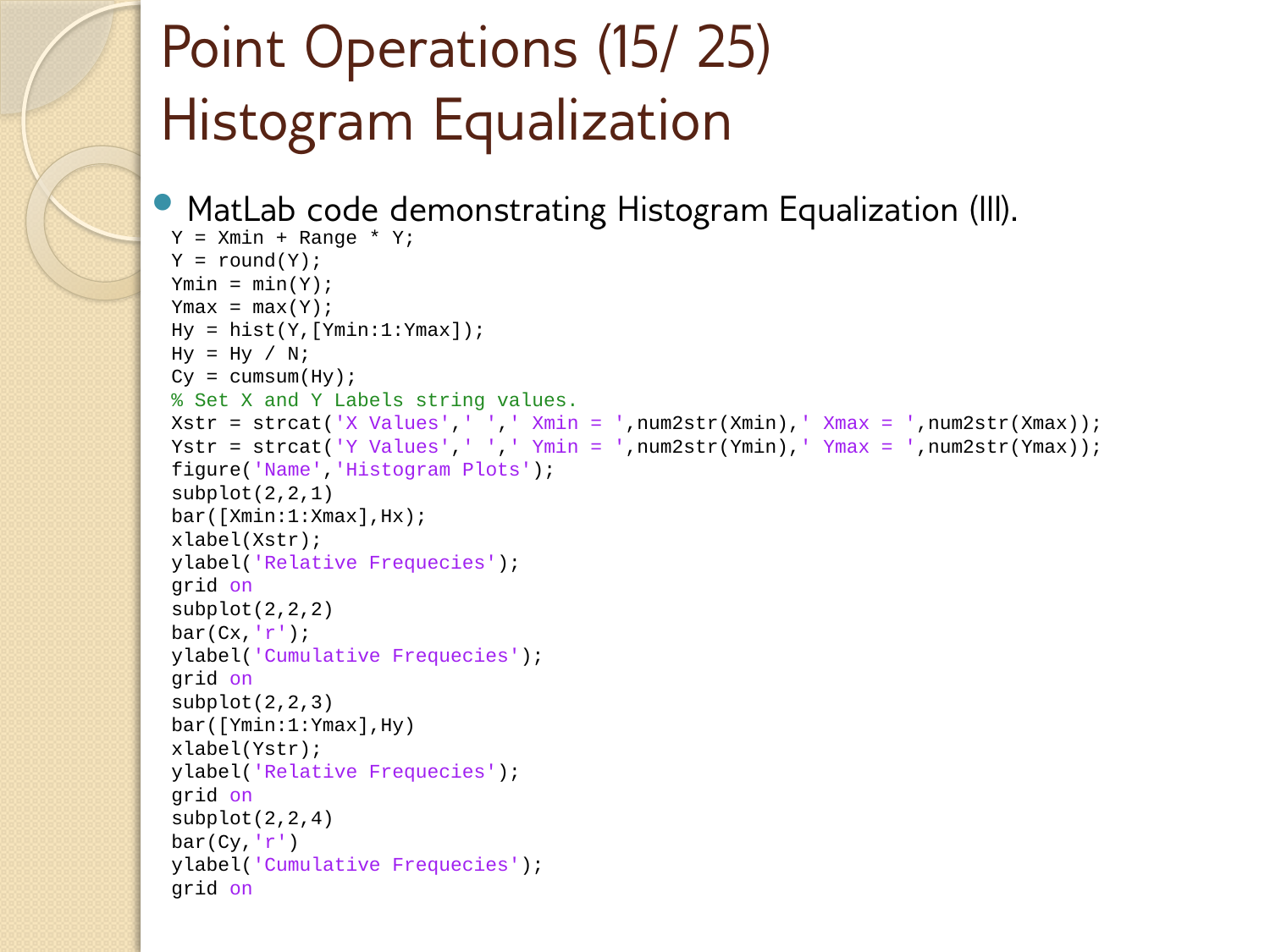

# Point Operations (15/ 25) Histogram Equalization
MatLab code demonstrating Histogram Equalization (III).
Y = Xmin + Range * Y;
Y = round(Y);
Ymin = min(Y);
Ymax = max(Y);
Hy = hist(Y,[Ymin:1:Ymax]);
Hy = Hy / N;
Cy = cumsum(Hy);
% Set X and Y Labels string values.
Xstr = strcat('X Values',' ',' Xmin = ',num2str(Xmin),' Xmax = ',num2str(Xmax));
Ystr = strcat('Y Values',' ',' Ymin = ',num2str(Ymin),' Ymax = ',num2str(Ymax));
figure('Name','Histogram Plots');
subplot(2,2,1)
bar([Xmin:1:Xmax],Hx);
xlabel(Xstr);
ylabel('Relative Frequecies');
grid on
subplot(2,2,2)
bar(Cx,'r');
ylabel('Cumulative Frequecies');
grid on
subplot(2,2,3)
bar([Ymin:1:Ymax],Hy)
xlabel(Ystr);
ylabel('Relative Frequecies');
grid on
subplot(2,2,4)
bar(Cy,'r')
ylabel('Cumulative Frequecies');
grid on